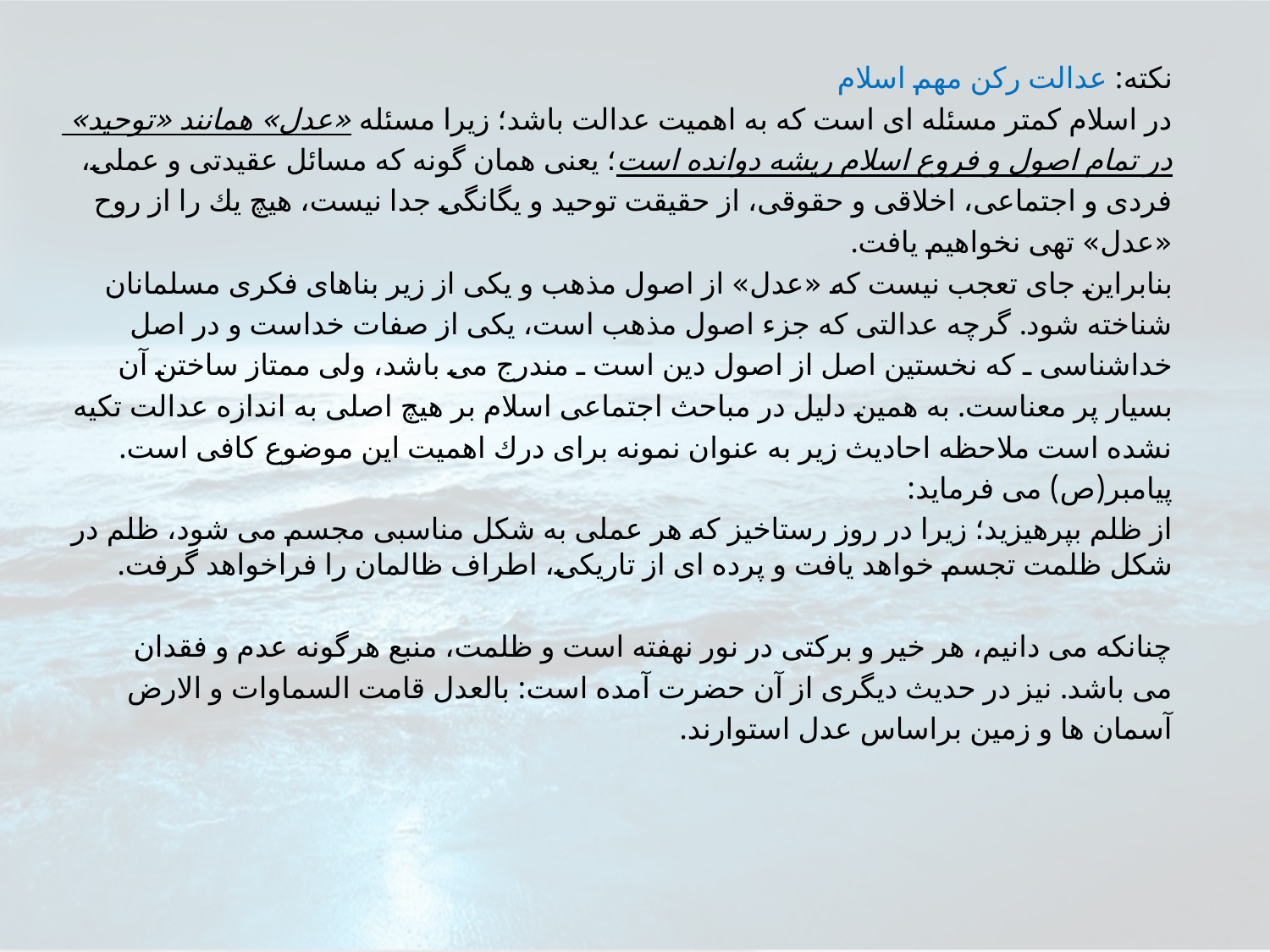

نكته: عدالت ركن مهم اسلام
در اسلام كمتر مسئله اى است كه به اهميت عدالت باشد؛ زيرا مسئله «عدل» همانند «توحيد»
در تمام اصول و فروع اسلام ريشه دوانده است؛ يعنى همان گونه كه مسائل عقيدتى و عملى،
فردى و اجتماعى، اخلاقى و حقوقى، از حقيقت توحيد و يگانگى جدا نيست، هيچ يك را از روح
«عدل» تهى نخواهيم يافت.
بنابراين جاى تعجب نيست كه «عدل» از اصول مذهب و يكى از زير بناهاى فكرى مسلمانان
شناخته شود. گرچه عدالتى كه جزء اصول مذهب است، يكى از صفات خداست و در اصل
خداشناسى ـ كه نخستين اصل از اصول دين است ـ مندرج مى باشد، ولى ممتاز ساختن آن
بسيار پر معناست. به همين دليل در مباحث اجتماعى اسلام بر هيچ اصلى به اندازه عدالت تكيه
نشده است ملاحظه احاديث زير به عنوان نمونه براى درك اهميت اين موضوع كافى است.
پيامبر(ص) مى فرمايد:
از ظلم بپرهيزيد؛ زيرا در روز رستاخيز كه هر عملى به شكل مناسبى مجسم مى شود، ظلم در شكل ظلمت تجسم خواهد يافت و پرده اى از تاريكى، اطراف ظالمان را فراخواهد گرفت.

چنانكه مى دانيم، هر خير و بركتى در نور نهفته است و ظلمت، منبع هرگونه عدم و فقدان
مى باشد. نيز در حديث ديگرى از آن حضرت آمده است: بالعدل قامت السماوات و الارض
آسمان ها و زمين براساس عدل استوارند.